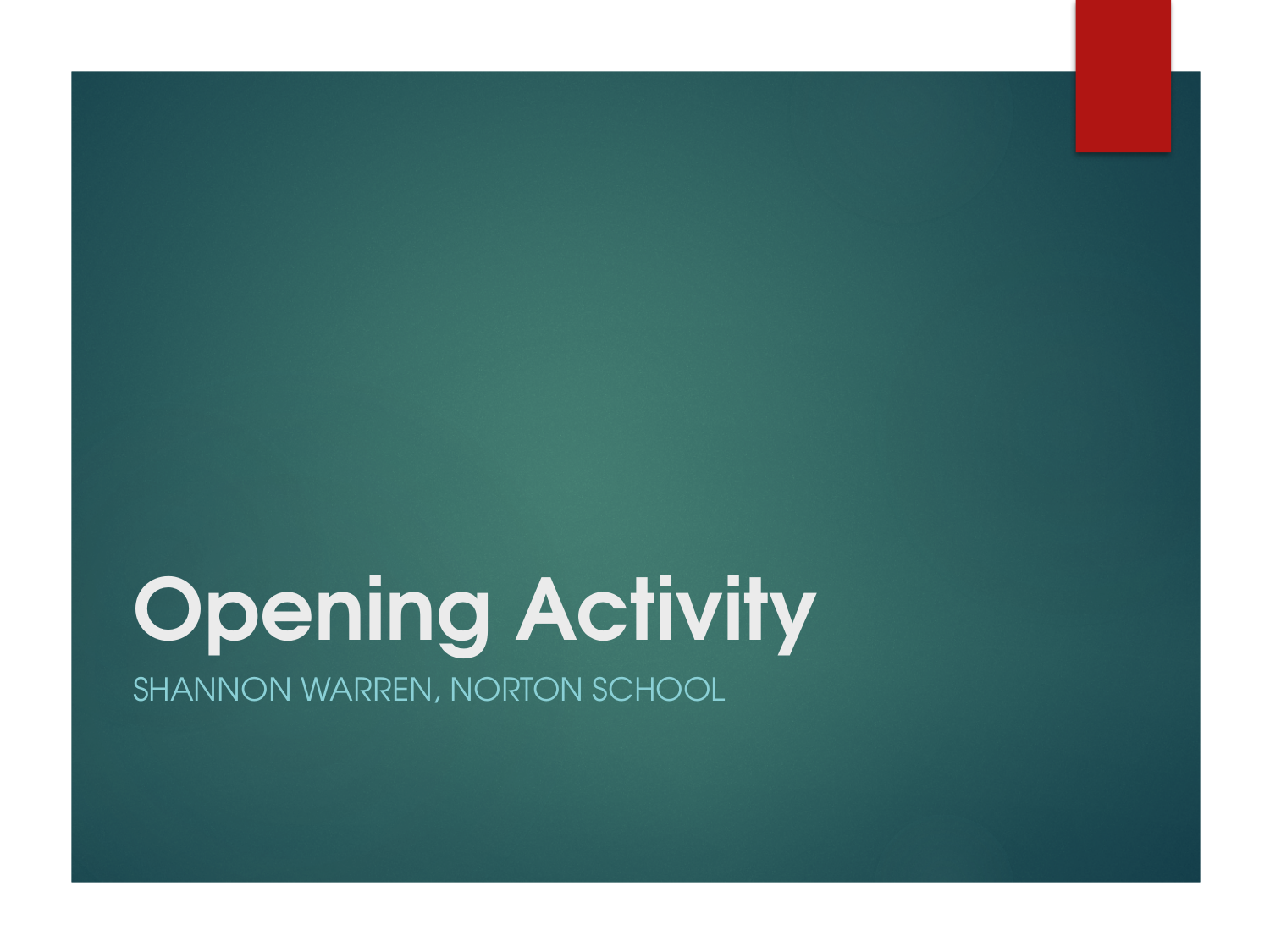

# Opening Activity
Shannon Warren, Norton School